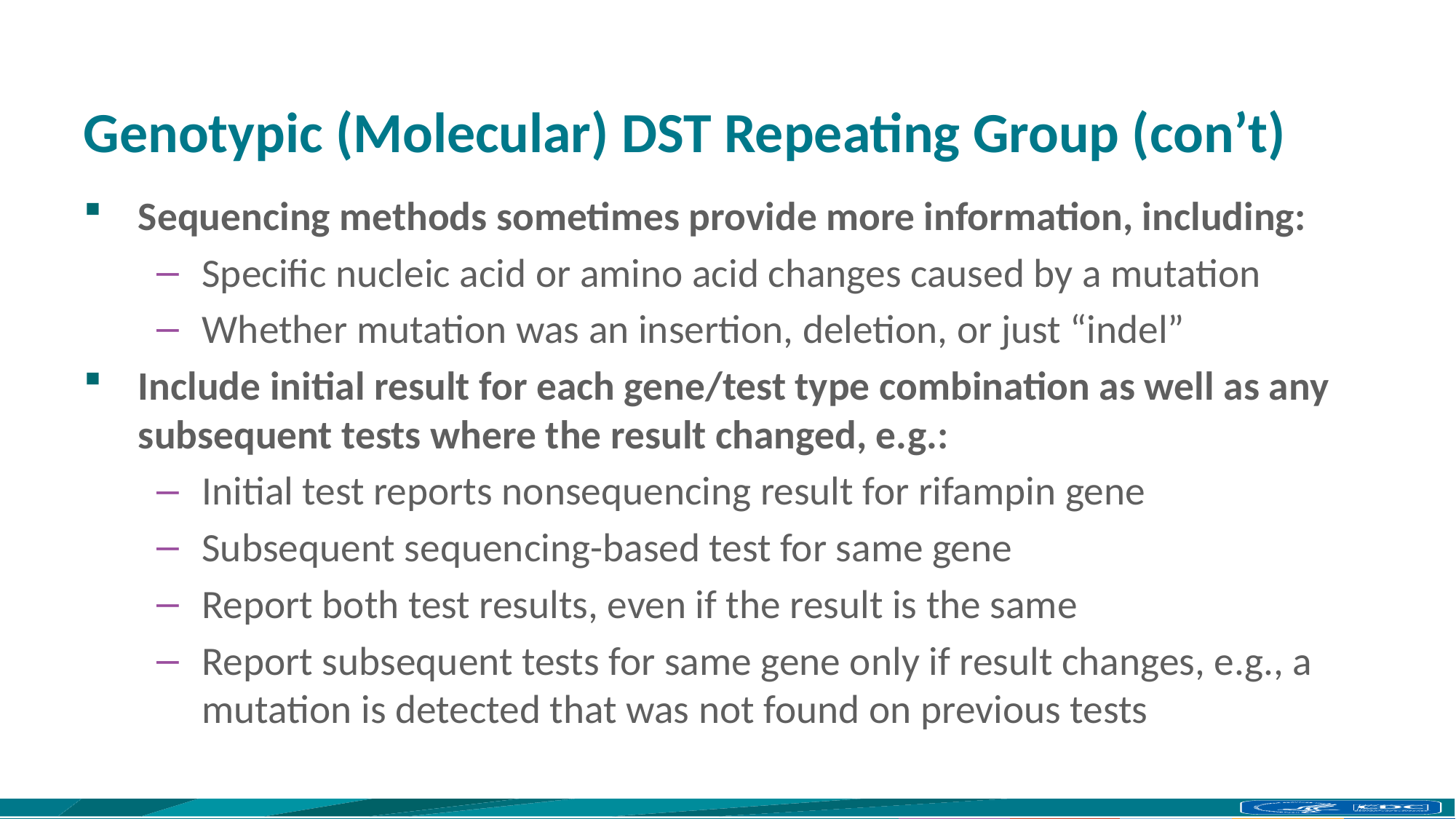

# Genotypic (Molecular) DST Repeating Group (con’t)
Sequencing methods sometimes provide more information, including:
Specific nucleic acid or amino acid changes caused by a mutation
Whether mutation was an insertion, deletion, or just “indel”
Include initial result for each gene/test type combination as well as any subsequent tests where the result changed, e.g.:
Initial test reports nonsequencing result for rifampin gene
Subsequent sequencing-based test for same gene
Report both test results, even if the result is the same
Report subsequent tests for same gene only if result changes, e.g., a mutation is detected that was not found on previous tests